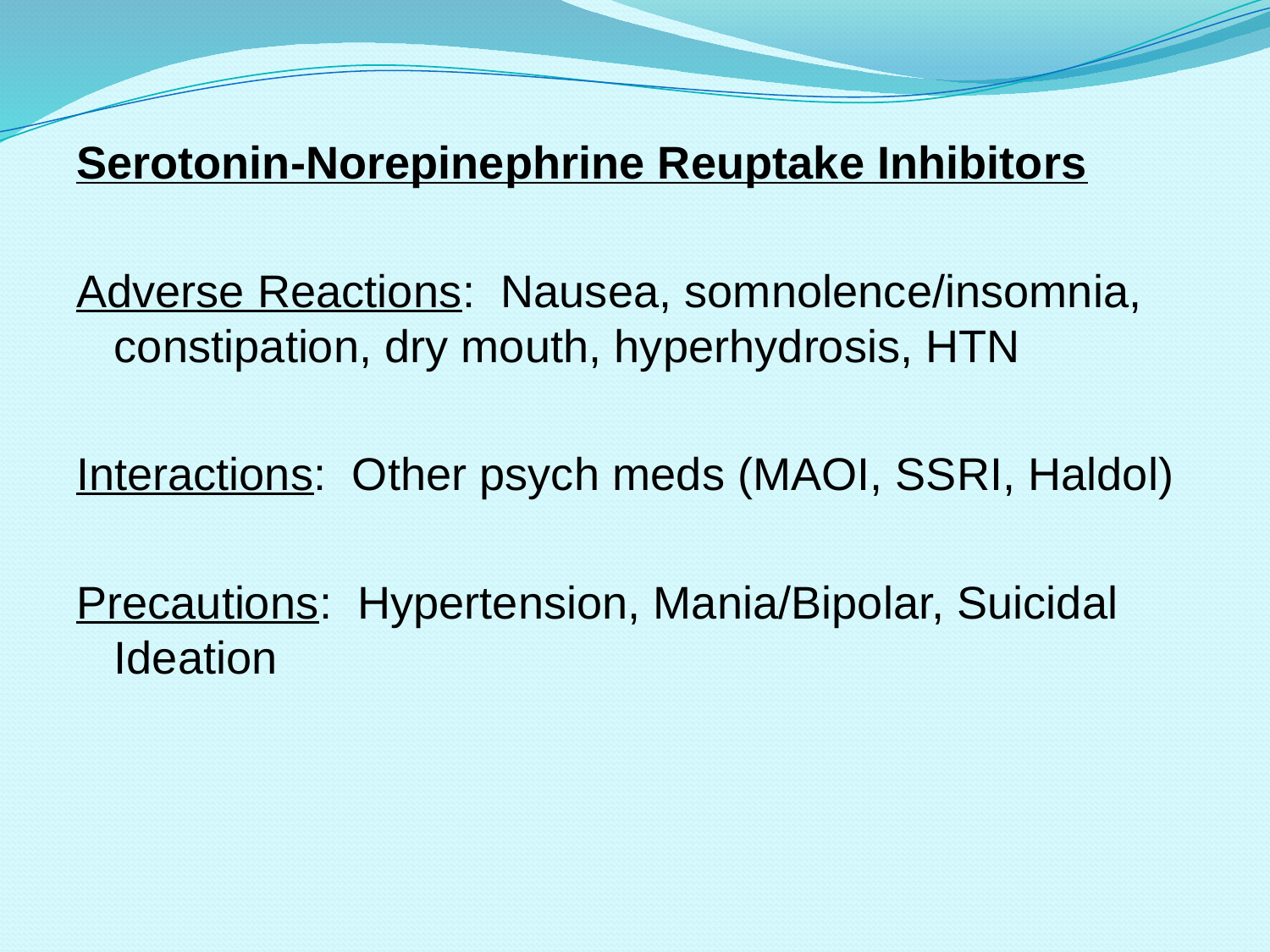

#
Serotonin-Norepinephrine Reuptake Inhibitors

Adverse Reactions:  Nausea, somnolence/insomnia, constipation, dry mouth, hyperhydrosis, HTN

Interactions:  Other psych meds (MAOI, SSRI, Haldol)

Precautions:  Hypertension, Mania/Bipolar, Suicidal Ideation